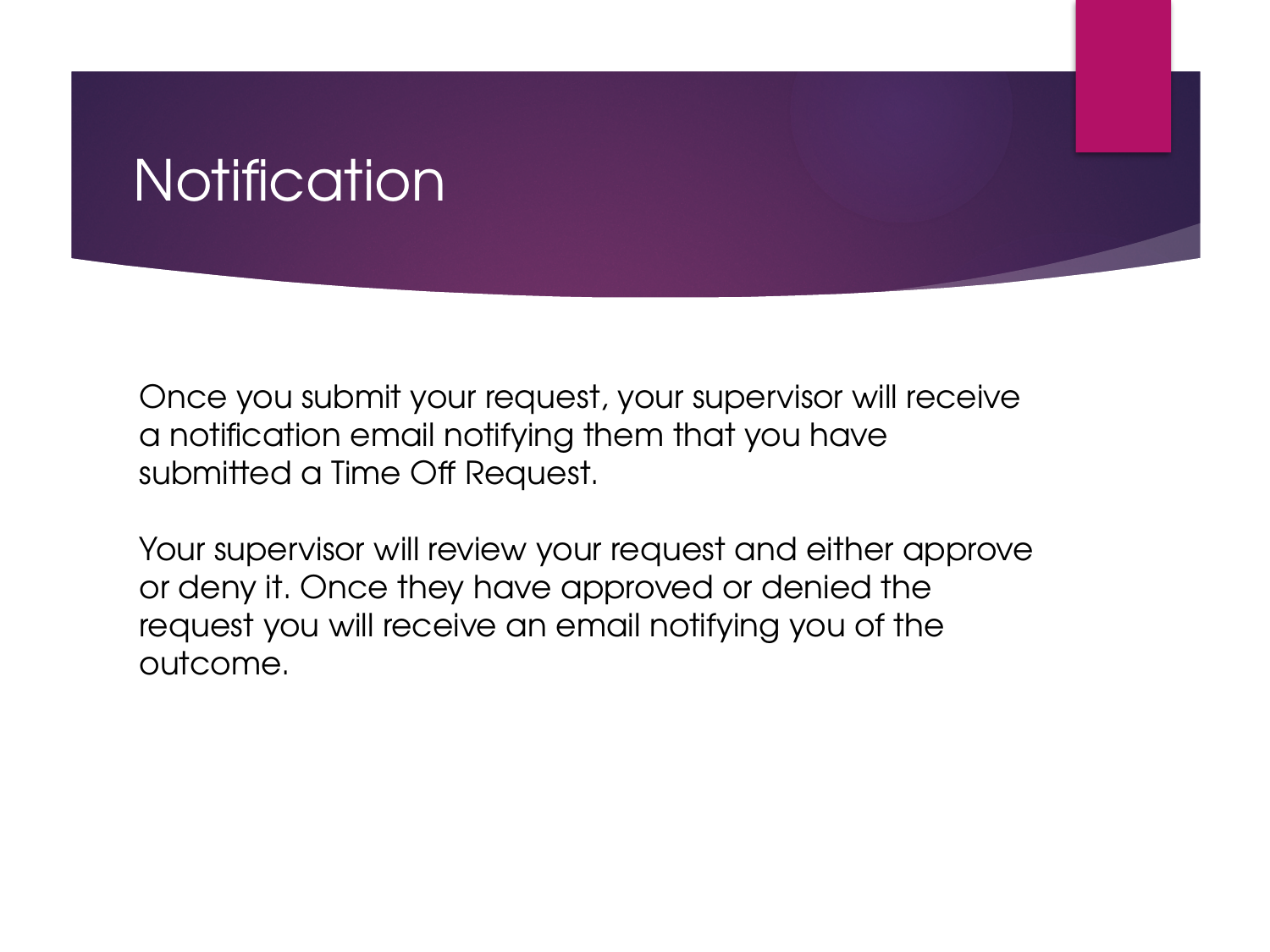

# Notification
Once you submit your request, your supervisor will receive a notification email notifying them that you have submitted a Time Off Request.

Your supervisor will review your request and either approve or deny it. Once they have approved or denied the request you will receive an email notifying you of the outcome.